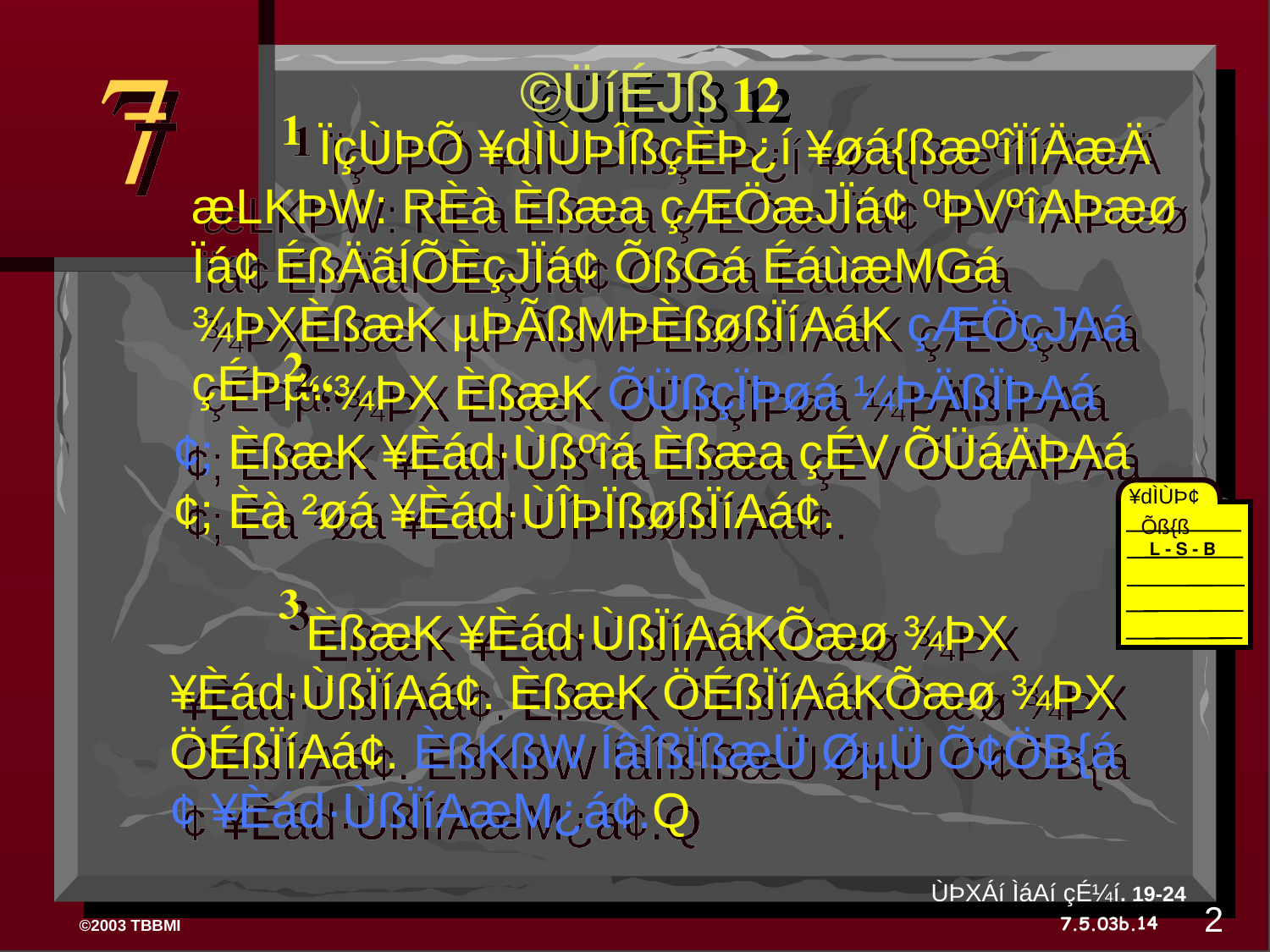

7

©ÜíÉJß 12

	ÏçÙÞÕ ¥dÌÙÞÎßçÈÞ¿í ¥øá{ßæºîÏíÄæÄ æLKÞW: RÈà Èßæa çÆÖæJÏá¢ ºÞVºîAÞæø Ïá¢ ÉßÄãÍÕÈçJÏá¢ ÕßGá ÉáùæMGá ¾ÞXÈßæK µÞÃßMÞÈßøßÏíAáK çÆÖçJAá çÉÞµ.
1

	 “¾ÞX ÈßæK ÕÜßçÏÞøá ¼ÞÄßÏÞAá¢; ÈßæK ¥Èád·Ùßºîá Èßæa çÉV ÕÜáÄÞAá¢; Èà ²øá ¥Èád·ÙÎÞÏßøßÏíAá¢.
2
¥dÌÙÞ¢

Õß{ß

L - S - B

	 ÈßæK ¥Èád·ÙßÏíAáKÕæø ¾ÞX ¥Èád·ÙßÏíAá¢. ÈßæK ÖÉßÏíAáKÕæø ¾ÞX ÖÉßÏíAá¢. ÈßKßW ÍâÎßÏßæÜ ØµÜ Õ¢ÖB{á¢ ¥Èád·ÙßÏíAæM¿á¢.Q
3

ÙÞXÁí ÌáAí çÉ¼í. 19-24
2
14